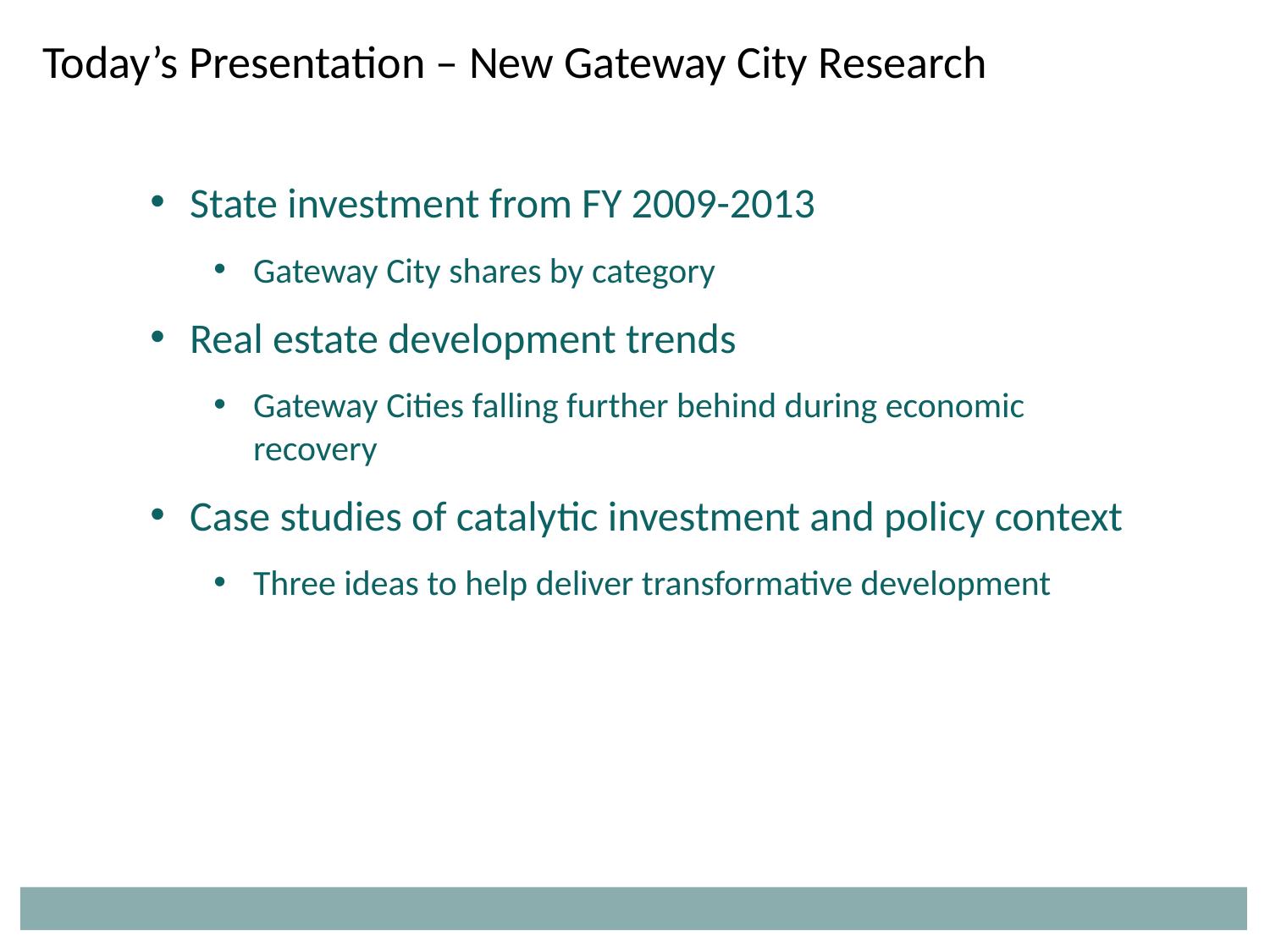

Today’s Presentation – New Gateway City Research
State investment from FY 2009-2013
Gateway City shares by category
Real estate development trends
Gateway Cities falling further behind during economic recovery
Case studies of catalytic investment and policy context
Three ideas to help deliver transformative development